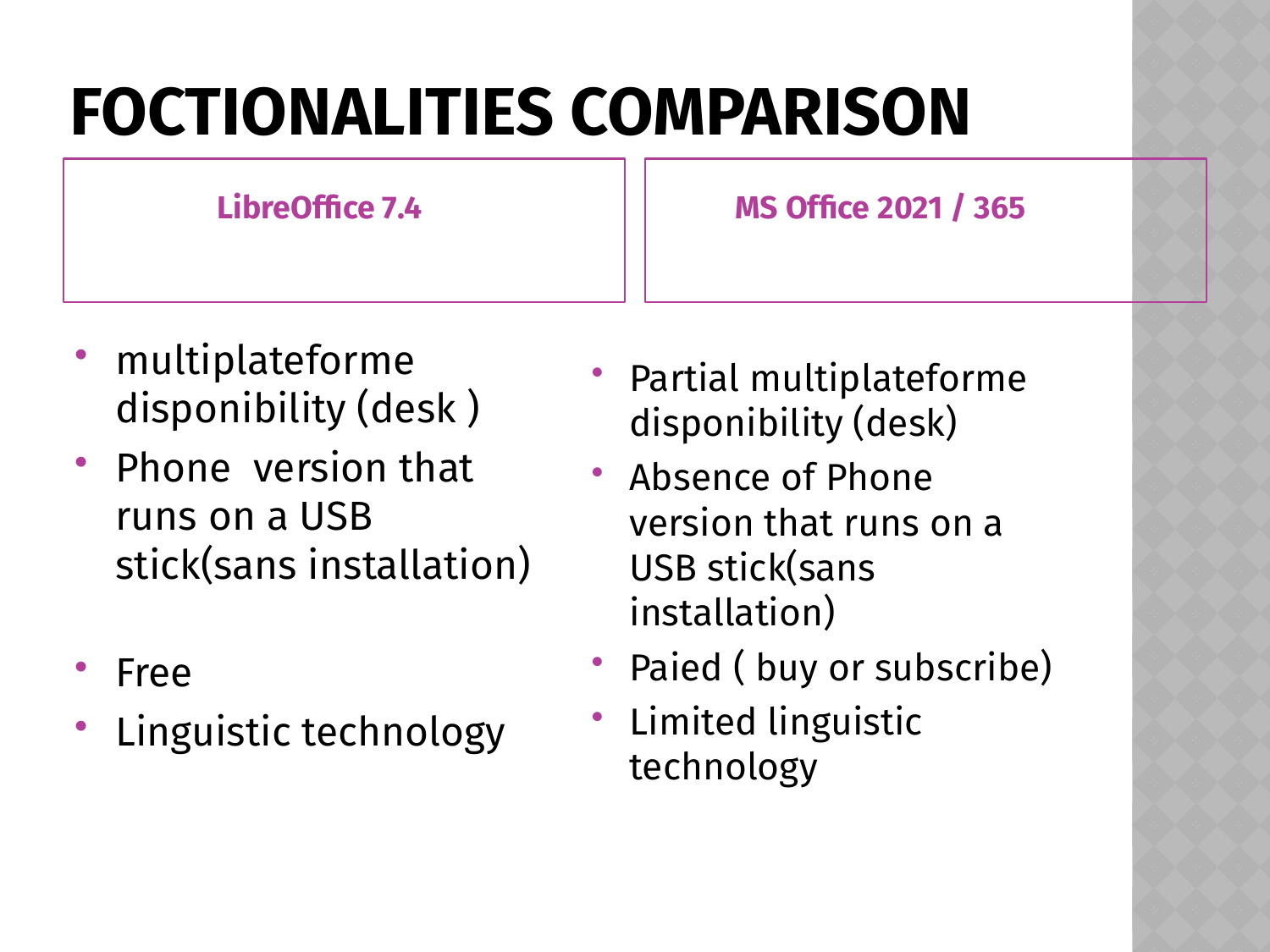

# Foctionalities comparison
LibreOffice 7.4

MS Office 2021 / 365

multiplateforme disponibility (desk )
Phone  version that runs on a USB stick(sans installation)
Free
Linguistic technology

Partial multiplateforme disponibility (desk)
Absence of Phone  version that runs on a USB stick(sans installation)
Paied ( buy or subscribe)
Limited linguistic technology